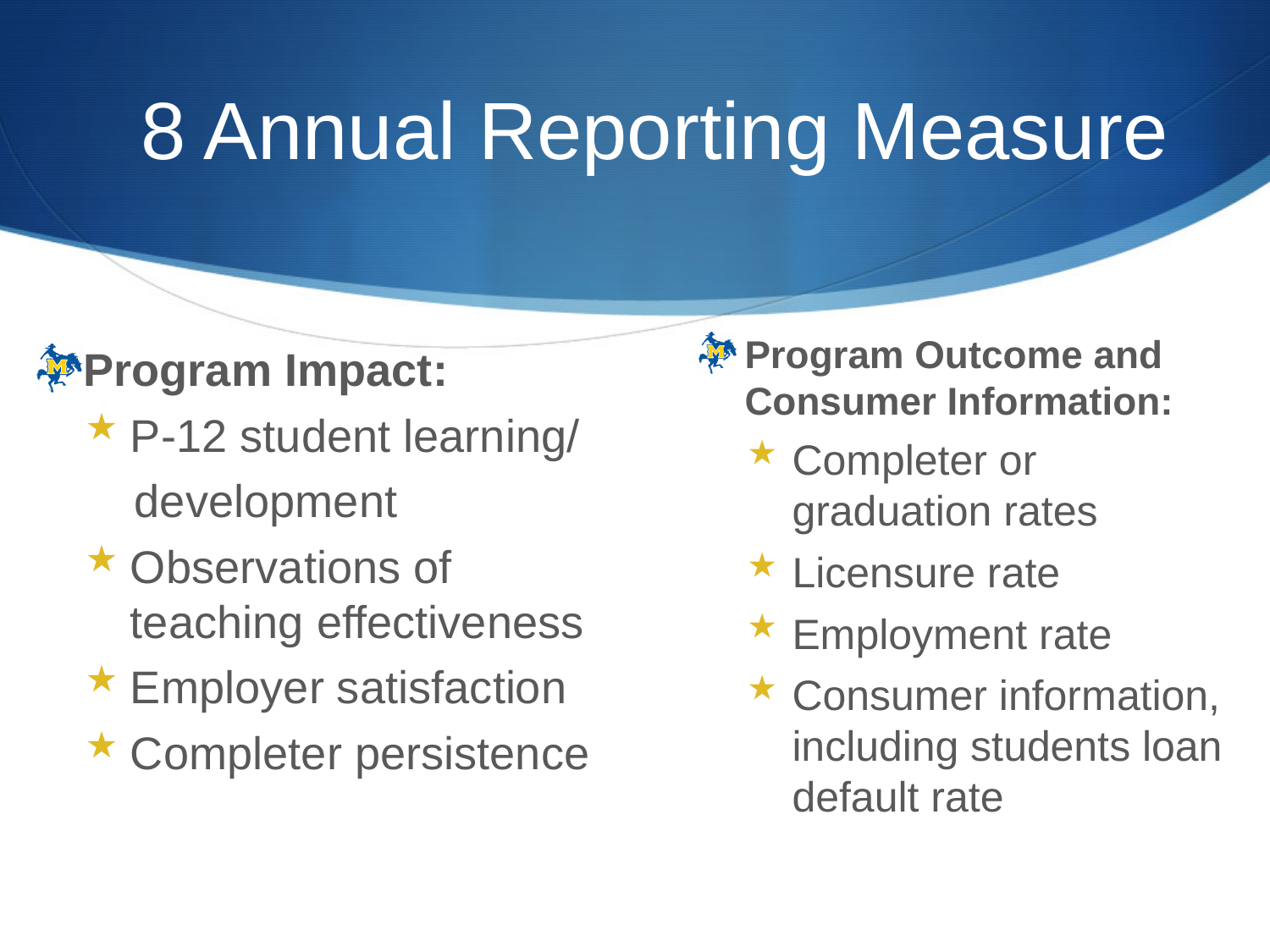

# 8 Annual Reporting Measure
Program Outcome and Consumer Information:
Completer or graduation rates
Licensure rate
Employment rate
Consumer information, including students loan default rate
Program Impact:
P-12 student learning/
    development
Observations of teaching effectiveness
Employer satisfaction
Completer persistence